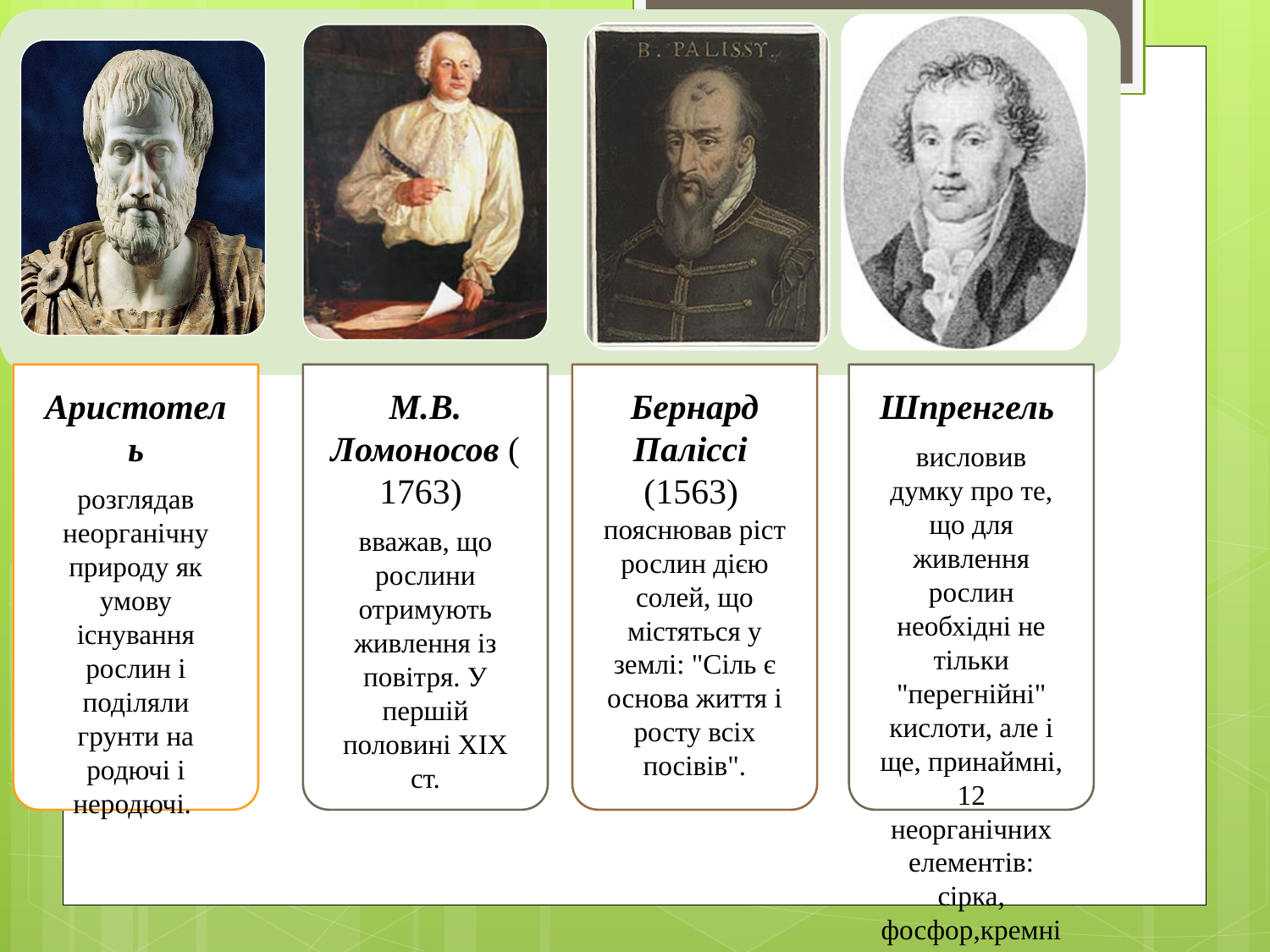

Аристотель
розглядав неорганічну природу як умову існування рослин і поділяли грунти на родючі і неродючі.
М.В. Ломоносов (1763)
вважав, що рослини отримують живлення із повітря. У першій половині XIX ст.
Бернард Паліссі
(1563)
пояснював ріст рослин дією солей, що містяться у землі: "Сіль є основа життя і росту всіх посівів".

Шпренгель
висловив думку про те, що для живлення рослин необхідні не тільки "перегнійні" кислоти, але і ще, принаймні, 12 неорганічних елементів: сірка, фосфор,кремній.